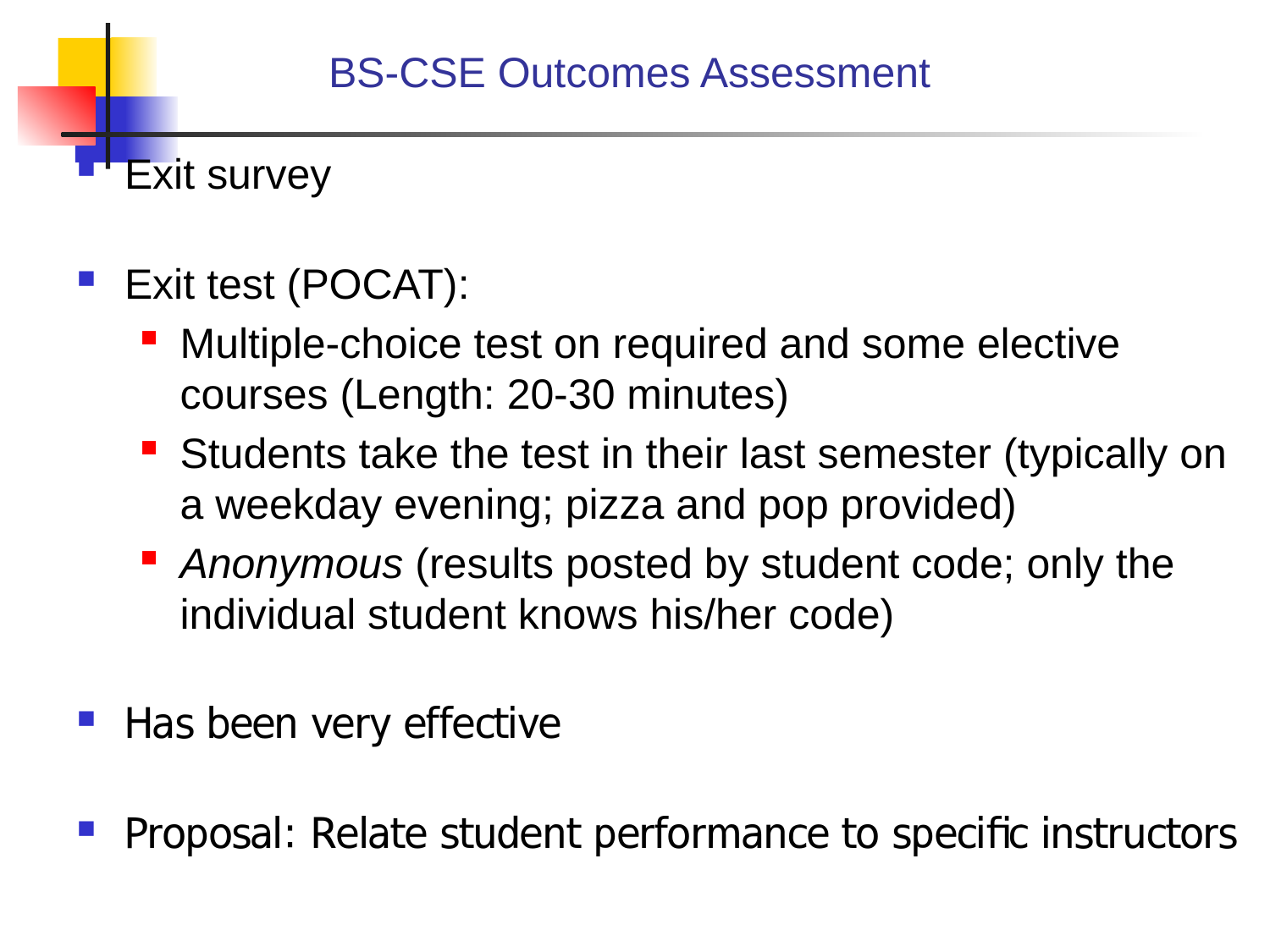

# BS-CSE Outcomes Assessment
Exit survey
Exit test (POCAT):
Multiple-choice test on required and some elective courses (Length: 20-30 minutes)
Students take the test in their last semester (typically on a weekday evening; pizza and pop provided)
Anonymous (results posted by student code; only the individual student knows his/her code)
Has been very effective
Proposal: Relate student performance to specific instructors